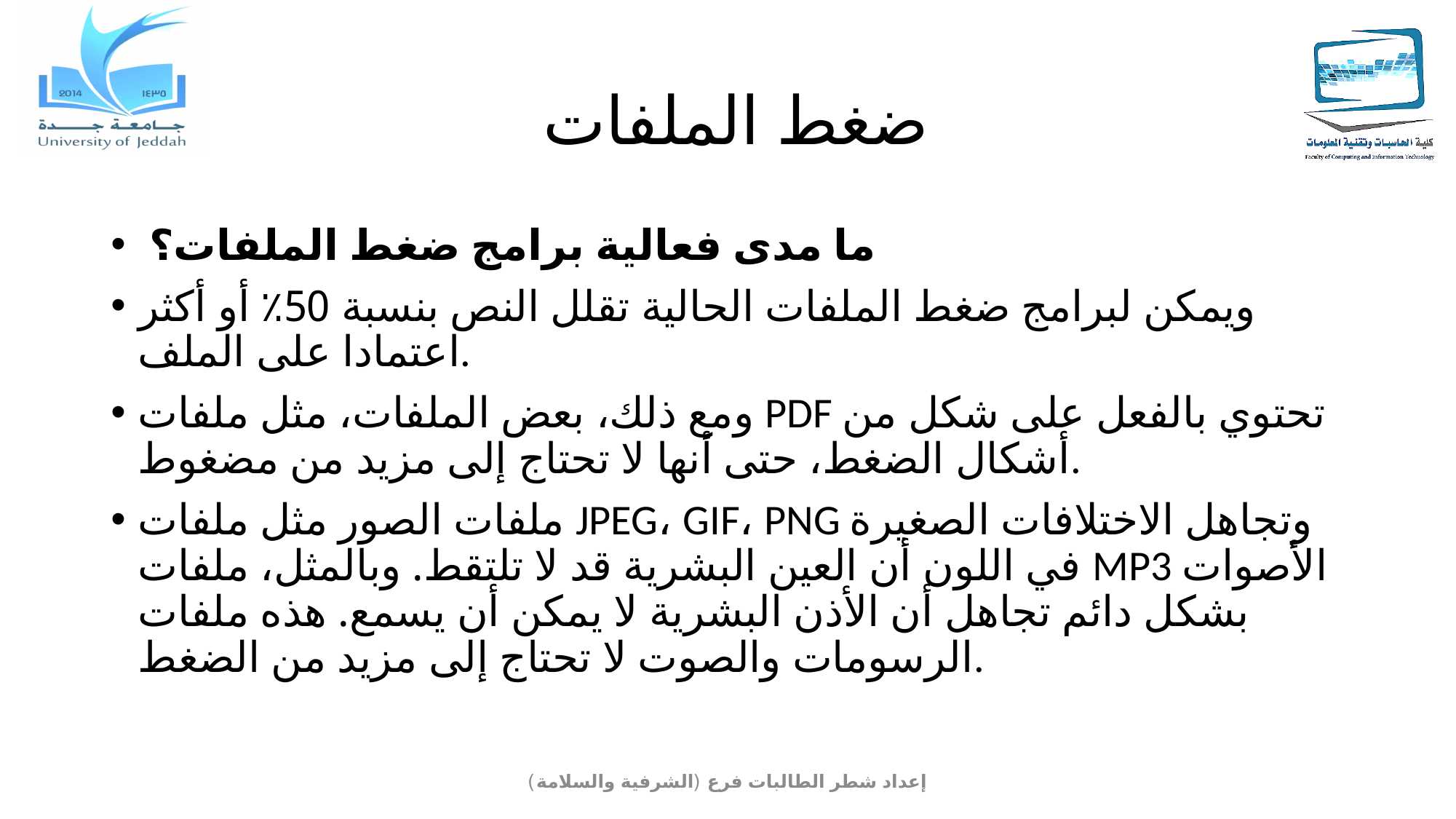

# ضغط الملفات
 ما مدى فعالية برامج ضغط الملفات؟
ويمكن لبرامج ضغط الملفات الحالية تقلل النص بنسبة 50٪ أو أكثر اعتمادا على الملف.
ومع ذلك، بعض الملفات، مثل ملفات PDF تحتوي بالفعل على شكل من أشكال الضغط، حتى أنها لا تحتاج إلى مزيد من مضغوط.
ملفات الصور مثل ملفات JPEG، GIF، PNG وتجاهل الاختلافات الصغيرة في اللون أن العين البشرية قد لا تلتقط. وبالمثل، ملفات MP3 الأصوات بشكل دائم تجاهل أن الأذن البشرية لا يمكن أن يسمع. هذه ملفات الرسومات والصوت لا تحتاج إلى مزيد من الضغط.

إعداد شطر الطالبات فرع (الشرفية والسلامة)